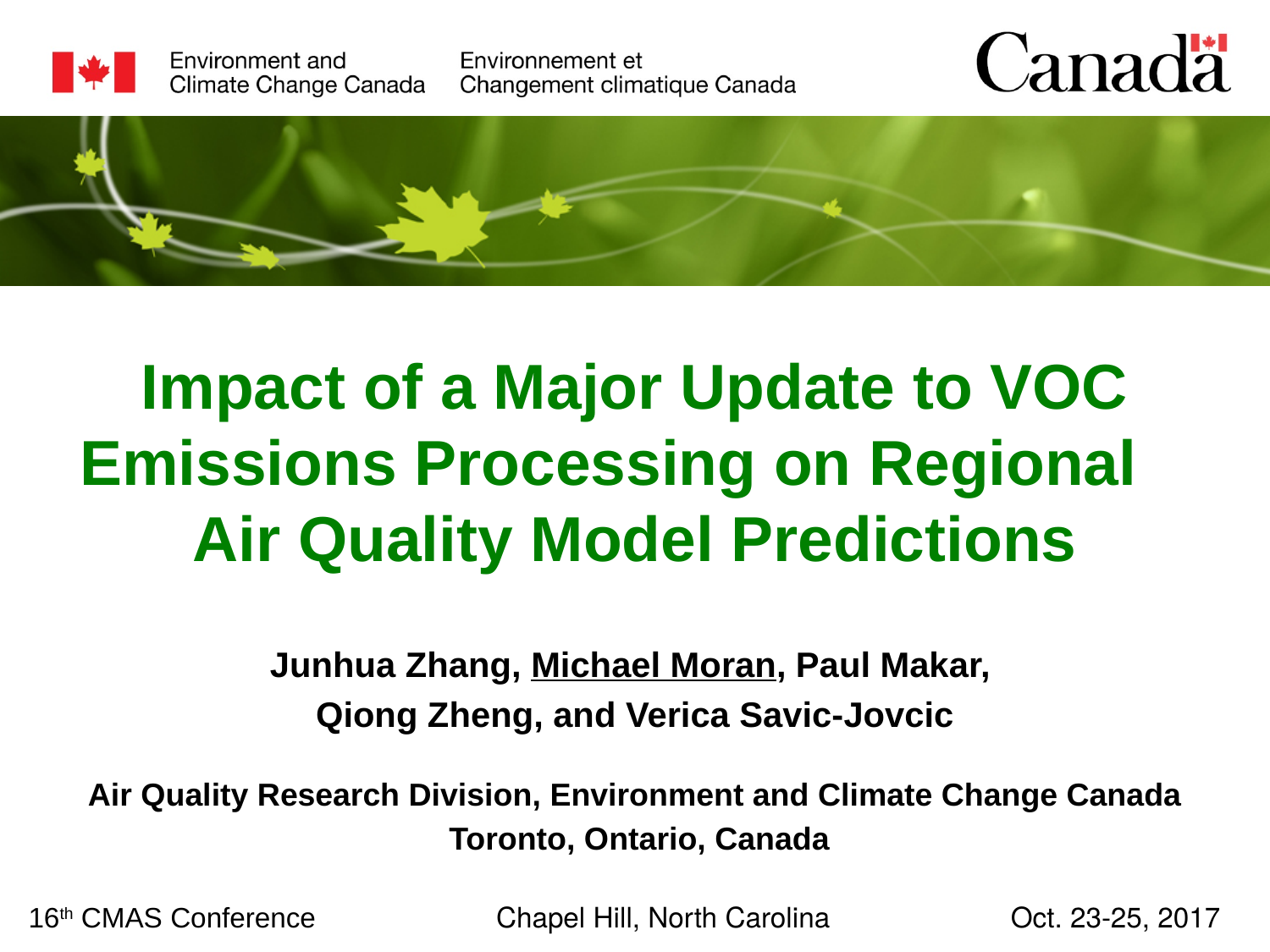

Impact of a Major Update to VOC Emissions Processing on Regional    Air Quality Model Predictions
Junhua Zhang, Michael Moran, Paul Makar,
Qiong Zheng, and Verica Savic-Jovcic
Air Quality Research Division, Environment and Climate Change Canada
 Toronto, Ontario, Canada
  16th CMAS Conference                       Chapel Hill, North Carolina                       Oct. 23-25, 2017